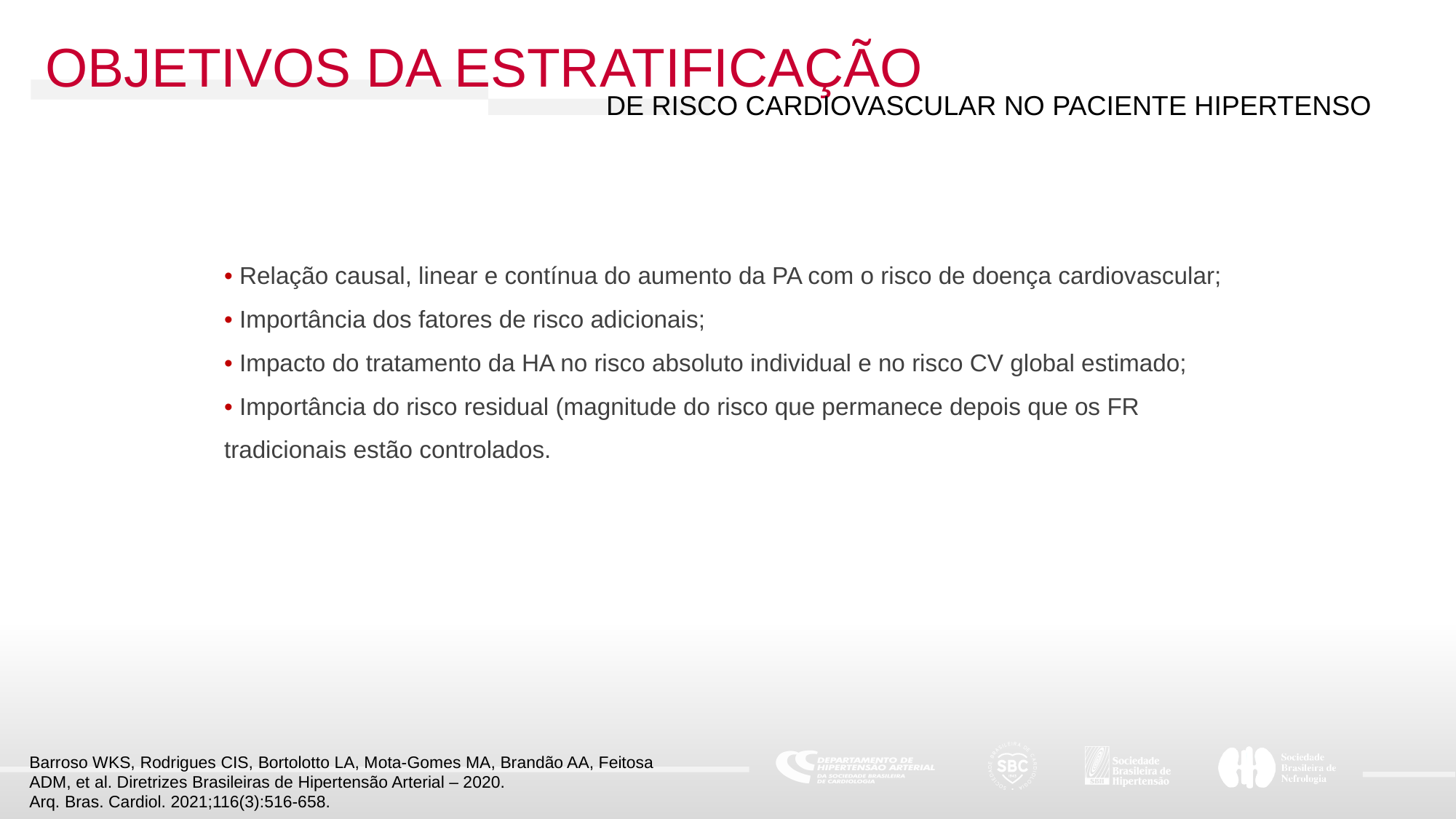

OBJETIVOS DA ESTRATIFICAÇÃO
DE RISCO CARDIOVASCULAR NO PACIENTE HIPERTENSO
• Relação causal, linear e contínua do aumento da PA com o risco de doença cardiovascular;
• Importância dos fatores de risco adicionais;
• Impacto do tratamento da HA no risco absoluto individual e no risco CV global estimado;
• Importância do risco residual (magnitude do risco que permanece depois que os FR tradicionais estão controlados.

Barroso WKS, Rodrigues CIS, Bortolotto LA, Mota-Gomes MA, Brandão AA, Feitosa ADM, et al. Diretrizes Brasileiras de Hipertensão Arterial – 2020.
Arq. Bras. Cardiol. 2021;116(3):516-658.